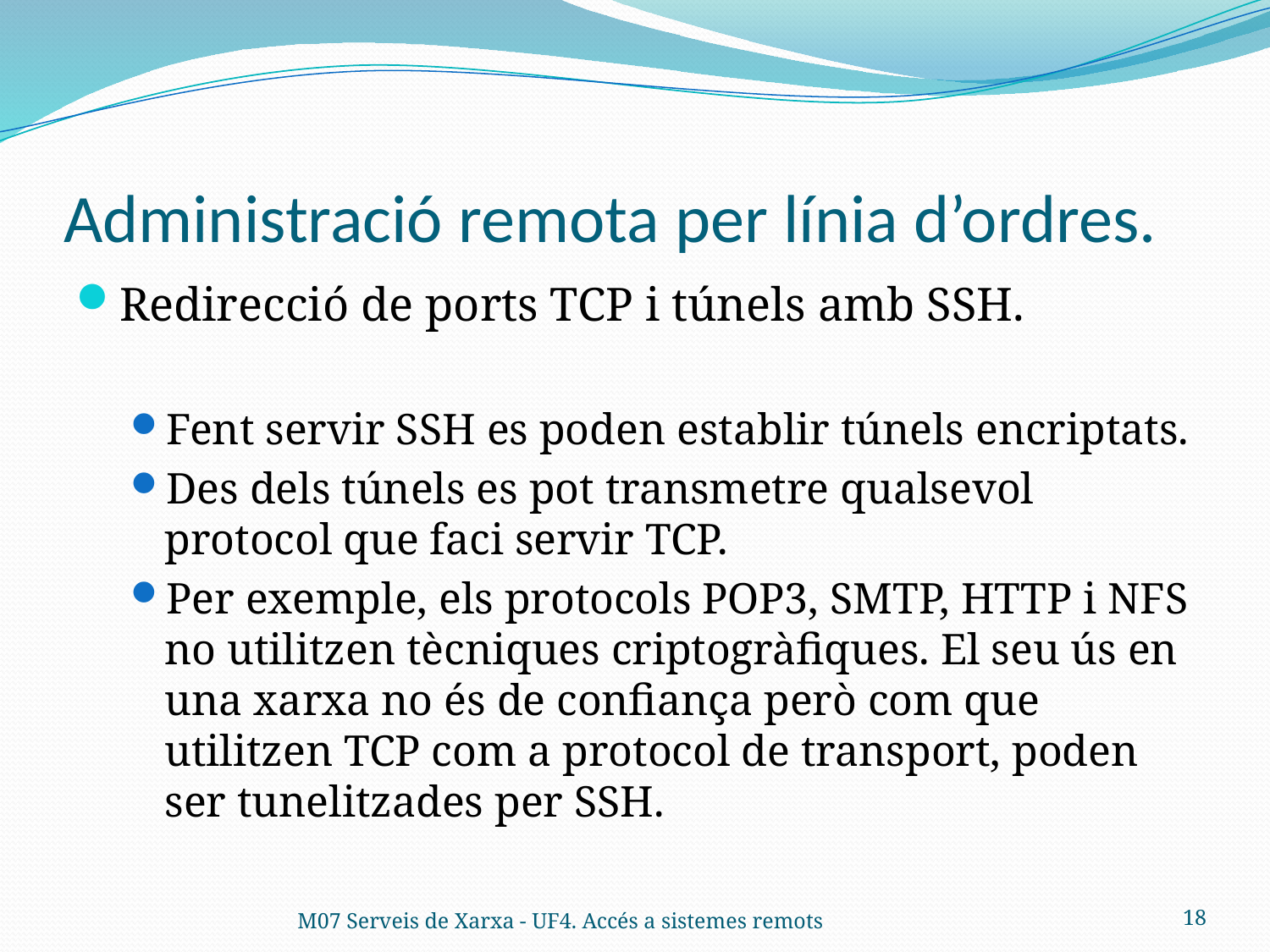

# Administració remota per línia d’ordres.
Redirecció de ports TCP i túnels amb SSH.

Fent servir SSH es poden establir túnels encriptats.
Des dels túnels es pot transmetre qualsevol protocol que faci servir TCP.
Per exemple, els protocols POP3, SMTP, HTTP i NFS no utilitzen tècniques criptogràfiques. El seu ús en una xarxa no és de confiança però com que utilitzen TCP com a protocol de transport, poden ser tunelitzades per SSH.
M07 Serveis de Xarxa - UF4. Accés a sistemes remots
18